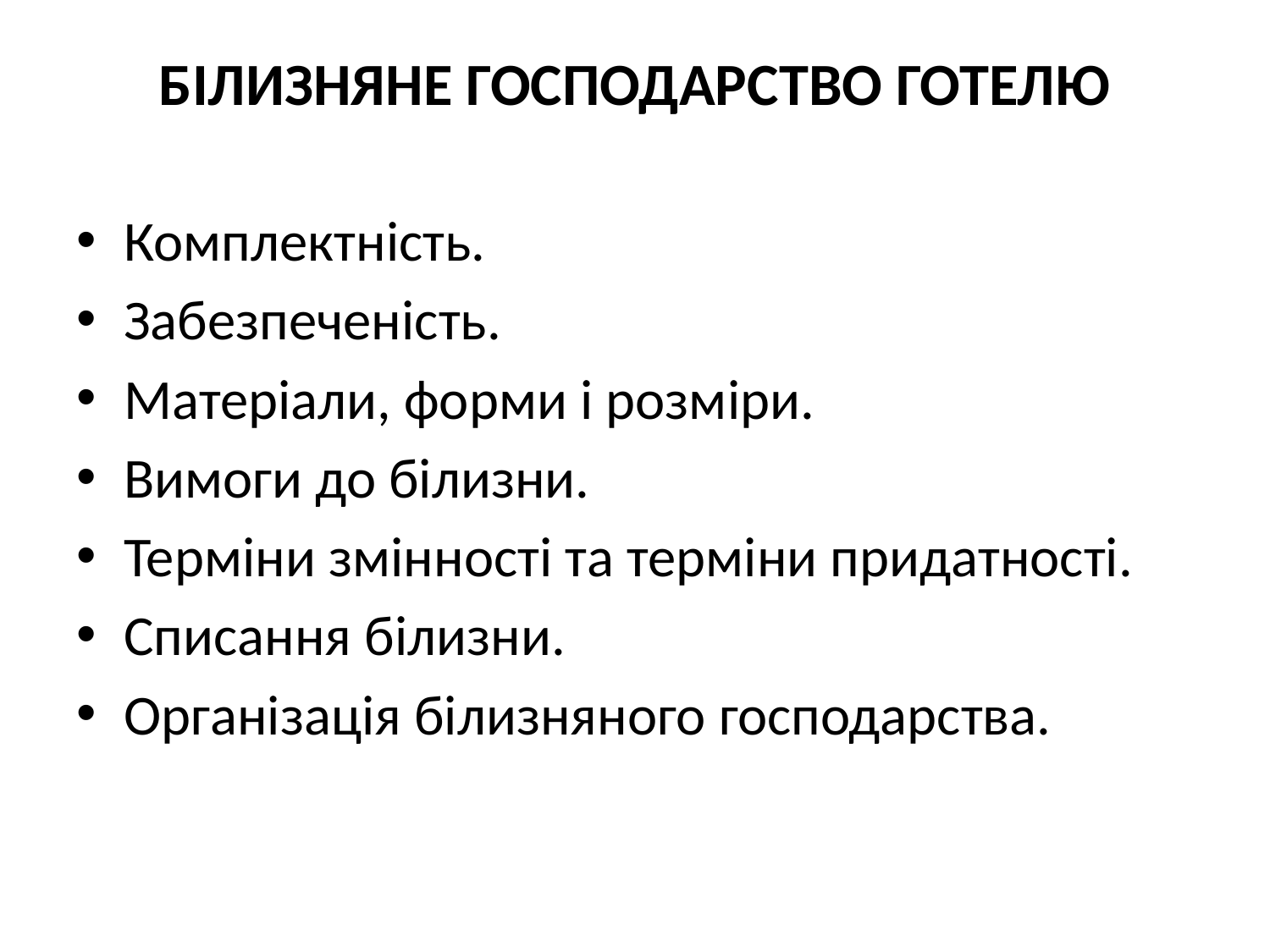

# Білизняне господарство готелю
Комплектність.
Забезпеченість.
Матеріали, форми і розміри.
Вимоги до білизни.
Терміни змінності та терміни придатності.
Списання білизни.
Організація білизняного господарства.